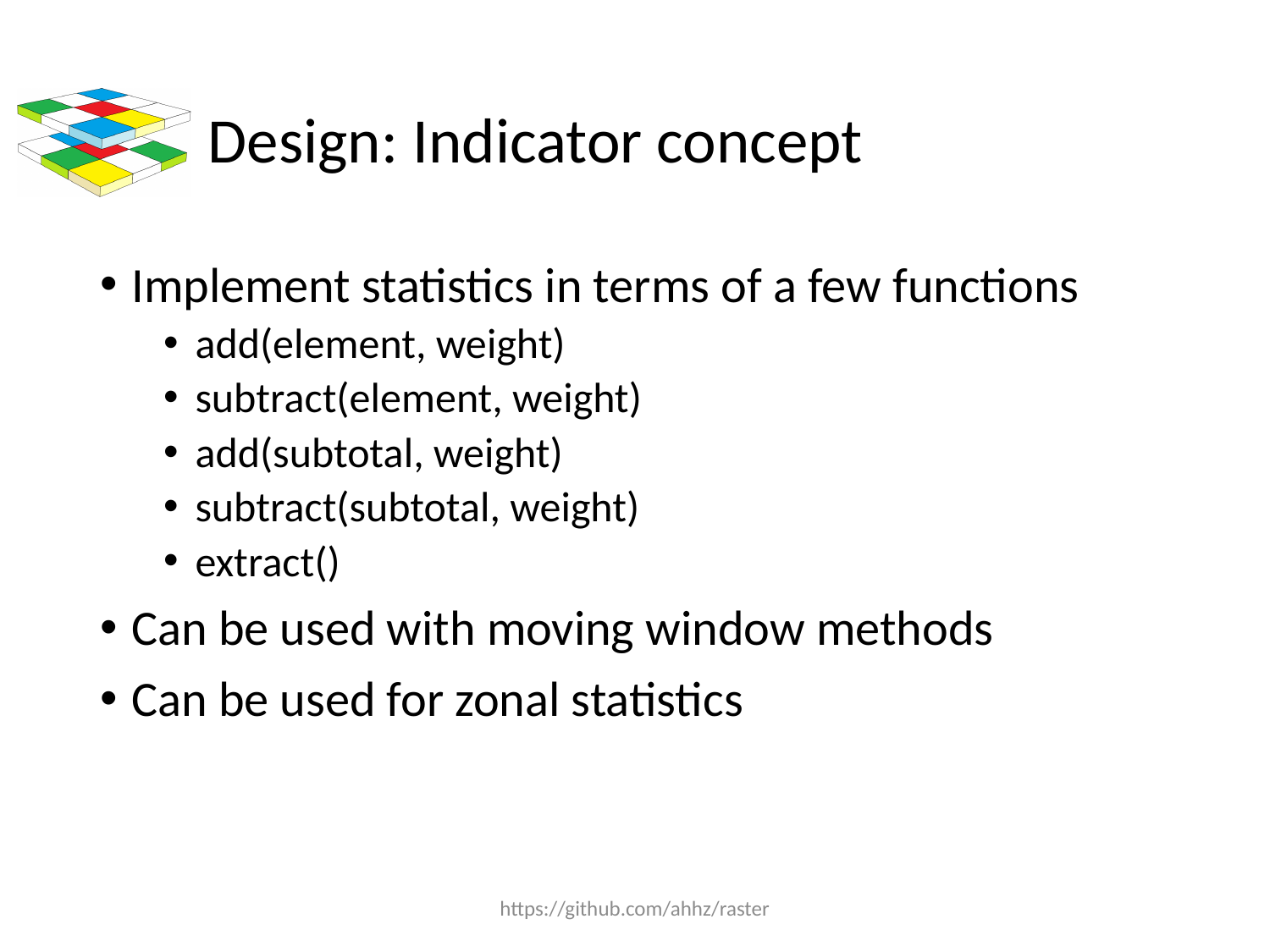

# Design: Indicator concept
Implement statistics in terms of a few functions
add(element, weight)
subtract(element, weight)
add(subtotal, weight)
subtract(subtotal, weight)
extract()
Can be used with moving window methods
Can be used for zonal statistics

https://github.com/ahhz/raster